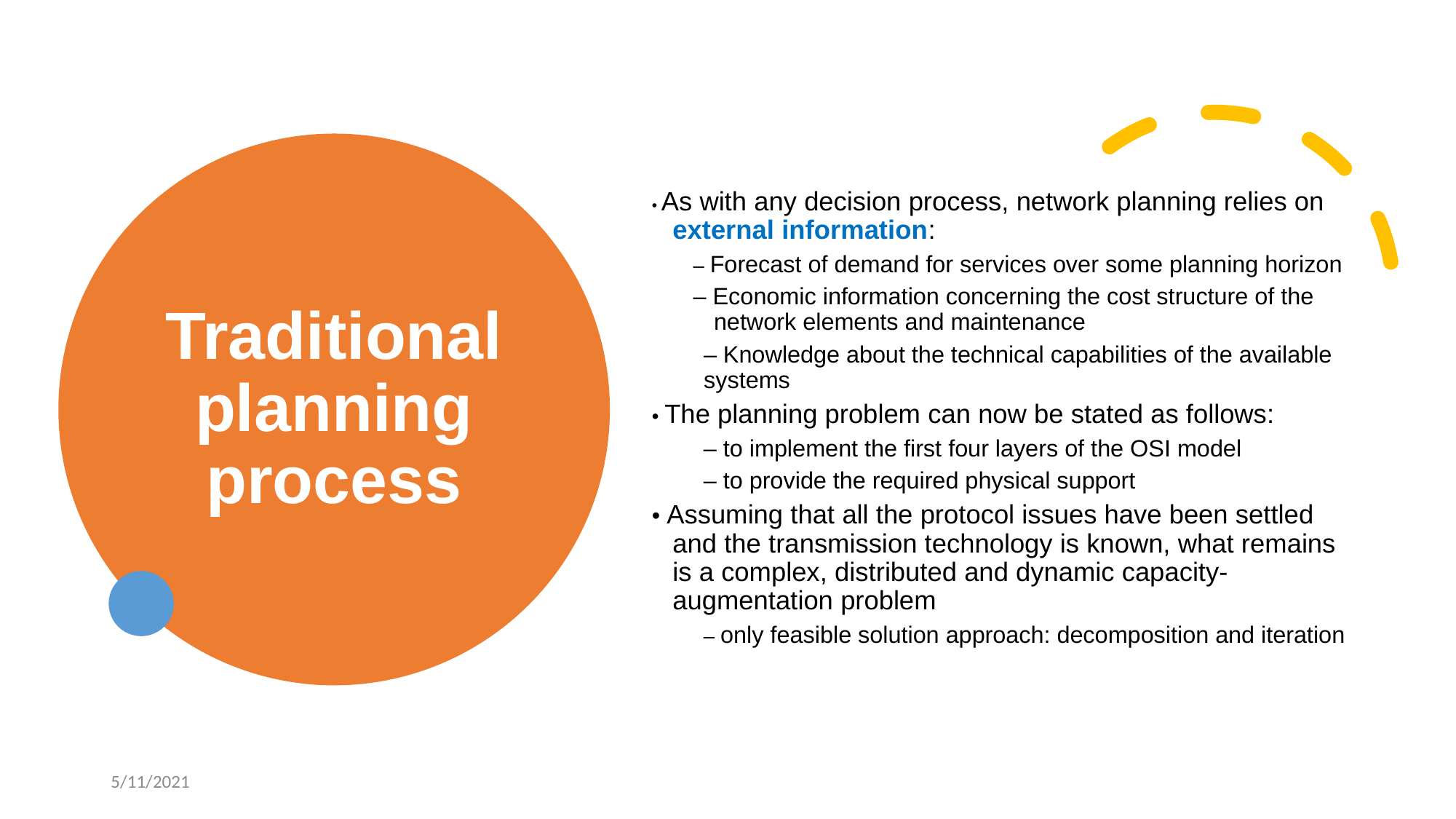

# Traditional planning process
• As with any decision process, network planning relies on external information:
– Forecast of demand for services over some planning horizon
– Economic information concerning the cost structure of the network elements and maintenance
– Knowledge about the technical capabilities of the available systems
• The planning problem can now be stated as follows:
– to implement the first four layers of the OSI model
– to provide the required physical support
• Assuming that all the protocol issues have been settled and the transmission technology is known, what remains is a complex, distributed and dynamic capacity-augmentation problem
– only feasible solution approach: decomposition and iteration

5/11/2021
Network planning and dimensioning
10